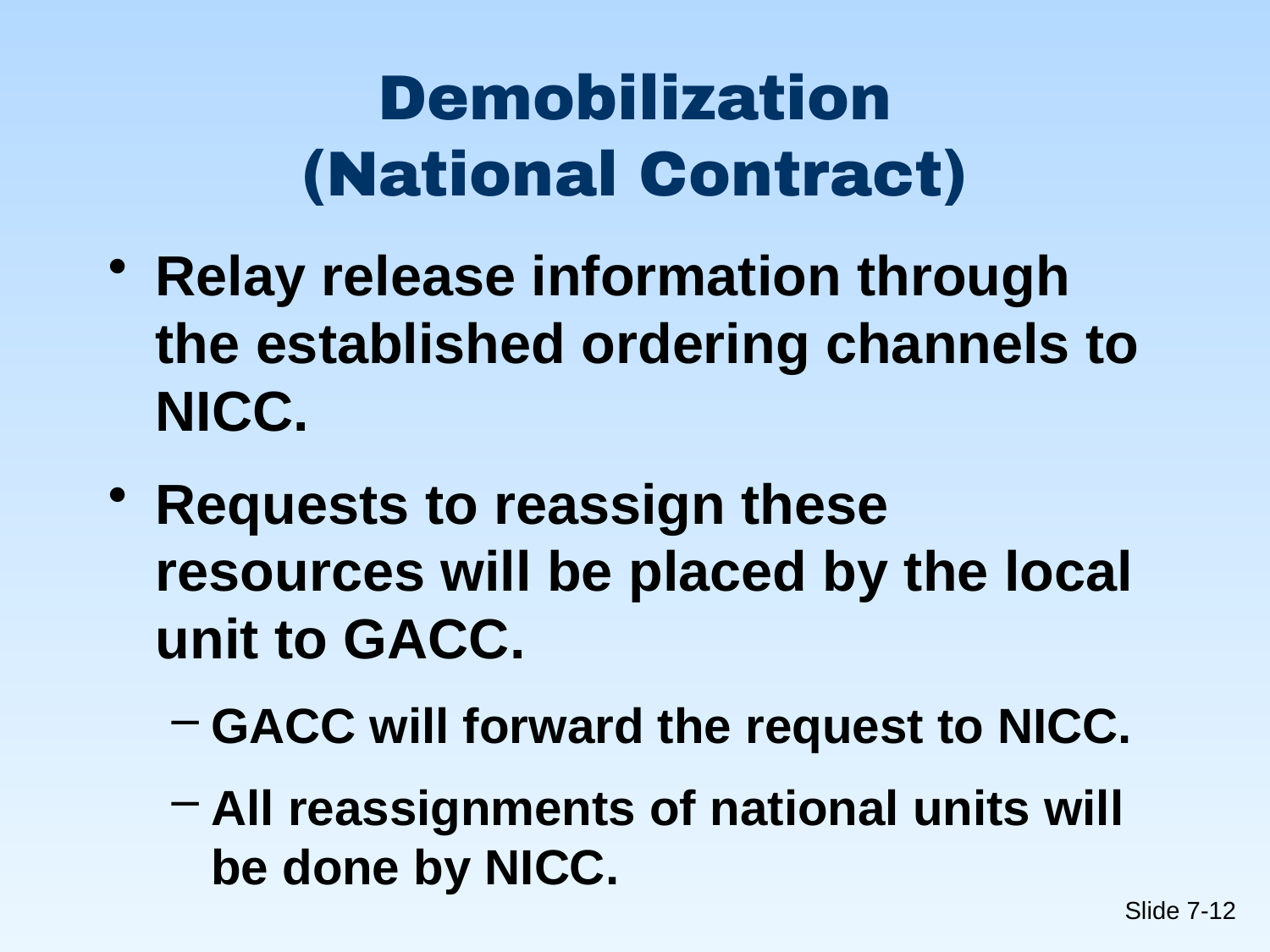

# Demobilization (National Contract)
Relay release information through the established ordering channels to NICC.
Requests to reassign these resources will be placed by the local unit to GACC.
GACC will forward the request to NICC.
All reassignments of national units will be done by NICC.